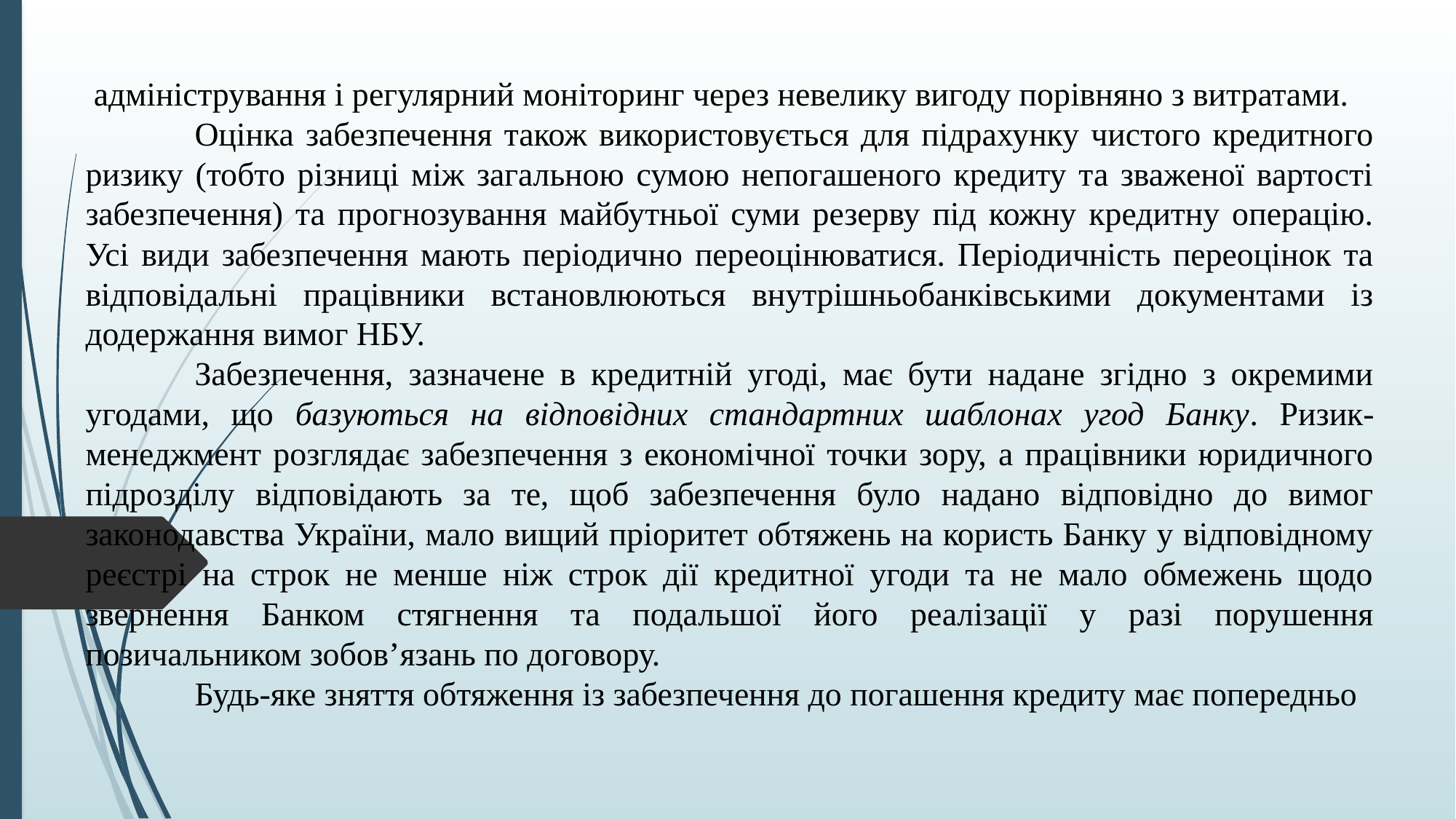

адміністрування і регулярний моніторинг через невелику вигоду порівняно з витратами.
	Оцінка забезпечення також використовується для підрахунку чистого кредитного ризику (тобто різниці між загальною сумою непогашеного кредиту та зваженої вартості забезпечення) та прогнозування майбутньої суми резерву під кожну кредитну операцію. Усі види забезпечення мають періодично переоцінюватися. Періодичність переоцінок та відповідальні працівники встановлюються внутрішньобанківськими документами із додержання вимог НБУ.
	Забезпечення, зазначене в кредитній угоді, має бути надане згідно з окремими угодами, що базуються на відповідних стандартних шаблонах угод Банку. Ризик-менеджмент розглядає забезпечення з економічної точки зору, а працівники юридичного підрозділу відповідають за те, щоб забезпечення було надано відповідно до вимог законодавства України, мало вищий пріоритет обтяжень на користь Банку у відповідному реєстрі на строк не менше ніж строк дії кредитної угоди та не мало обмежень щодо звернення Банком стягнення та подальшої його реалізації у разі порушення позичальником зобов’язань по договору.
	Будь-яке зняття обтяження із забезпечення до погашення кредиту має попередньо